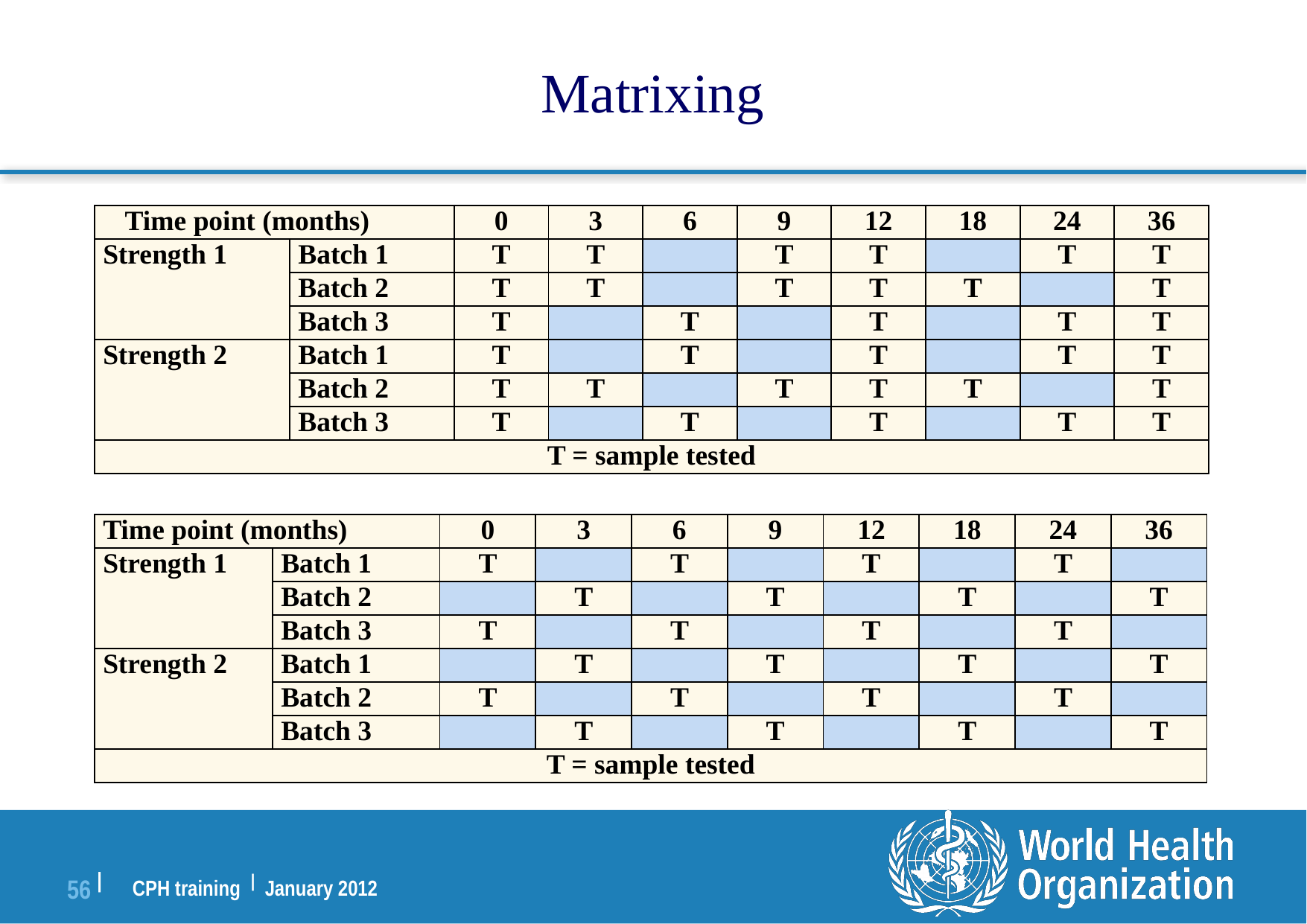

Matrixing
| Time point (months) |  | 0 | 3 | 6 | 9 | 12 | 18 | 24 | 36 |
| --- | --- | --- | --- | --- | --- | --- | --- | --- | --- |
| Strength 1 | Batch 1 | T | T |  | T | T |  | T | T |
|  | Batch 2 | T | T |  | T | T | T |  | T |
|  | Batch 3 | T |  | T |  | T |  | T | T |
| Strength 2 | Batch 1 | T |  | T |  | T |  | T | T |
|  | Batch 2 | T | T |  | T | T | T |  | T |
|  | Batch 3 | T |  | T |  | T |  | T | T |
| T = sample tested |  |  |  |  |  |  |  |  |  |

| Time point (months) |  | 0 | 3 | 6 | 9 | 12 | 18 | 24 | 36 |
| --- | --- | --- | --- | --- | --- | --- | --- | --- | --- |
| Strength 1 | Batch 1 | T |  | T |  | T |  | T |  |
|  | Batch 2 |  | T |  | T |  | T |  | T |
|  | Batch 3 | T |  | T |  | T |  | T |  |
| Strength 2 | Batch 1 |  | T |  | T |  | T |  | T |
|  | Batch 2 | T |  | T |  | T |  | T |  |
|  | Batch 3 |  | T |  | T |  | T |  | T |
| T = sample tested |  |  |  |  |  |  |  |  |  |
#